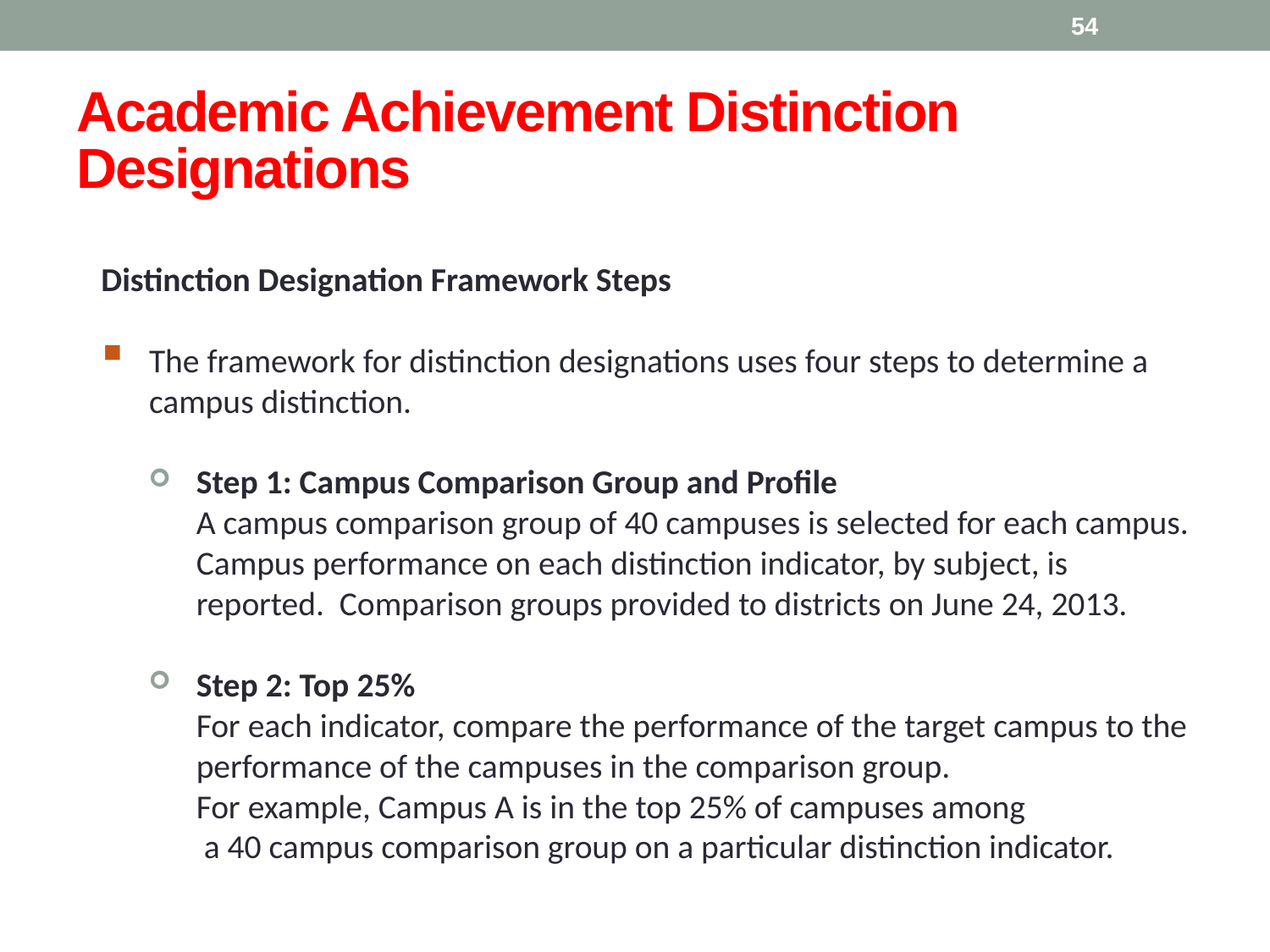

54
# Academic Achievement Distinction Designations
Distinction Designation Framework Steps

The framework for distinction designations uses four steps to determine a campus distinction.

Step 1: Campus Comparison Group and Profile
A campus comparison group of 40 campuses is selected for each campus.
Campus performance on each distinction indicator, by subject, is reported.  Comparison groups provided to districts on June 24, 2013.

Step 2: Top 25%
For each indicator, compare the performance of the target campus to the performance of the campuses in the comparison group.
For example, Campus A is in the top 25% of campuses among
 a 40 campus comparison group on a particular distinction indicator.